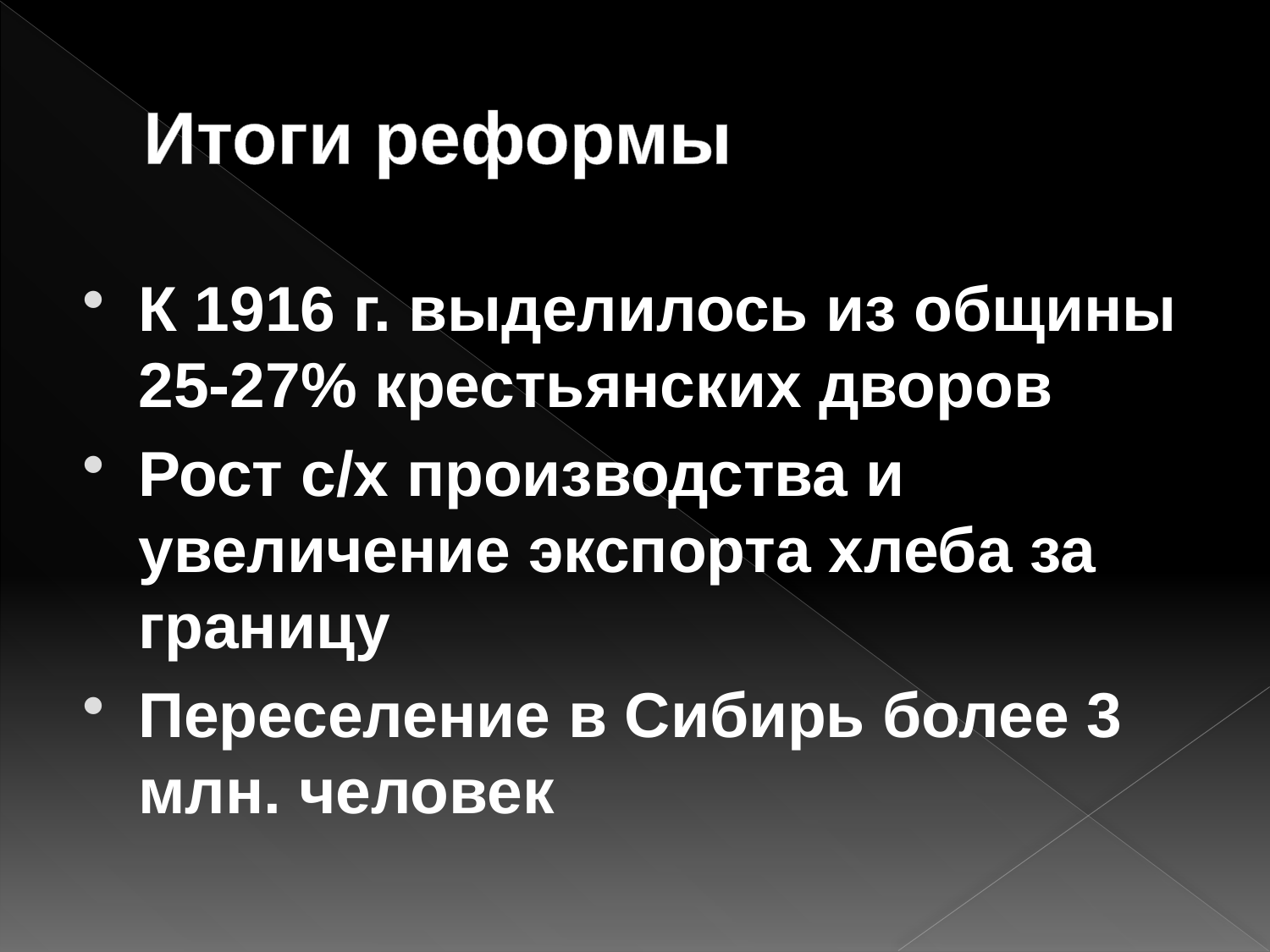

# Итоги реформы
К 1916 г. выделилось из общины 25-27% крестьянских дворов
Рост с/х производства и увеличение экспорта хлеба за границу
Переселение в Сибирь более 3 млн. человек